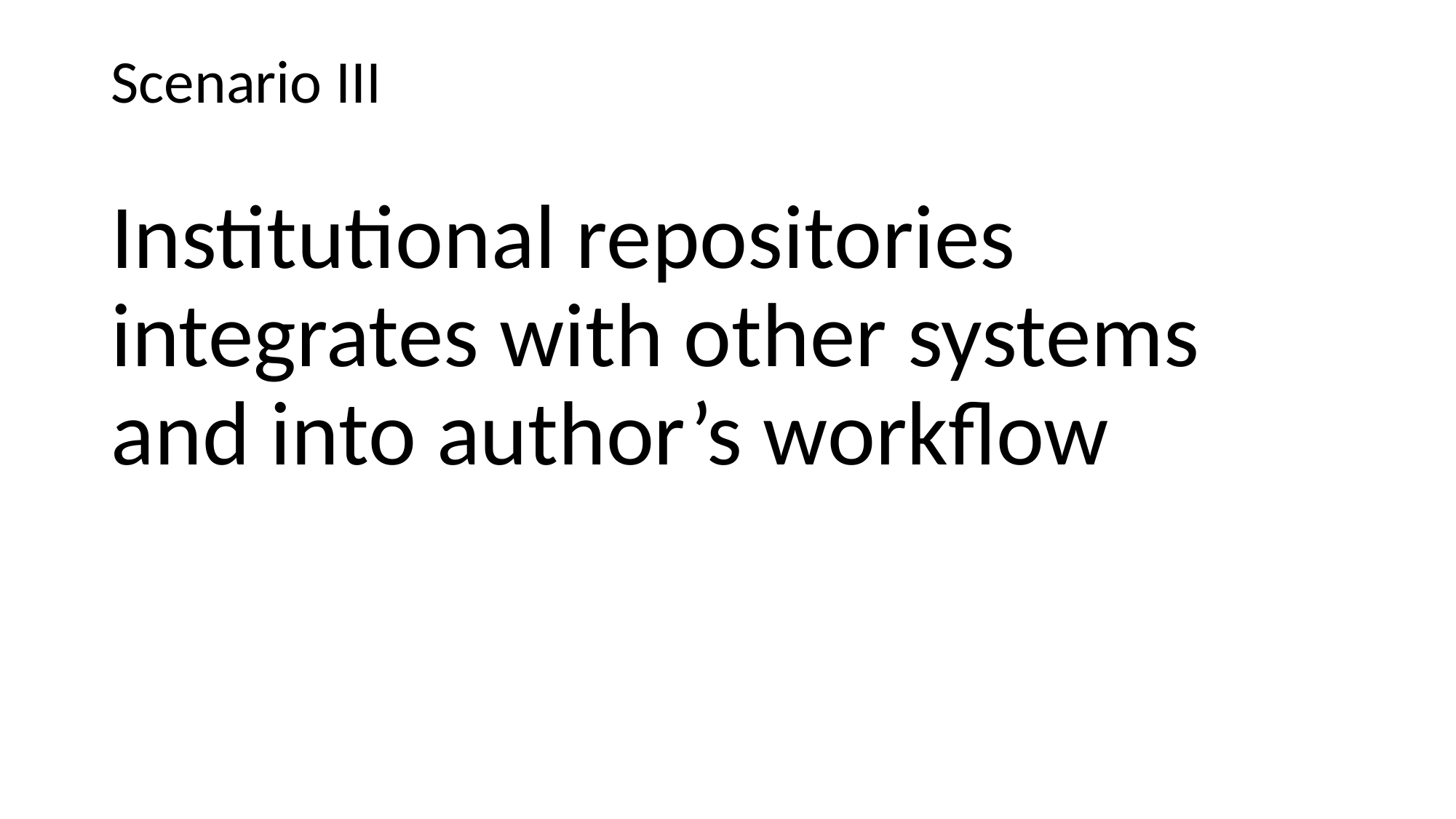

Scenario III

Institutional repositories  integrates with other systems and into author’s workflow